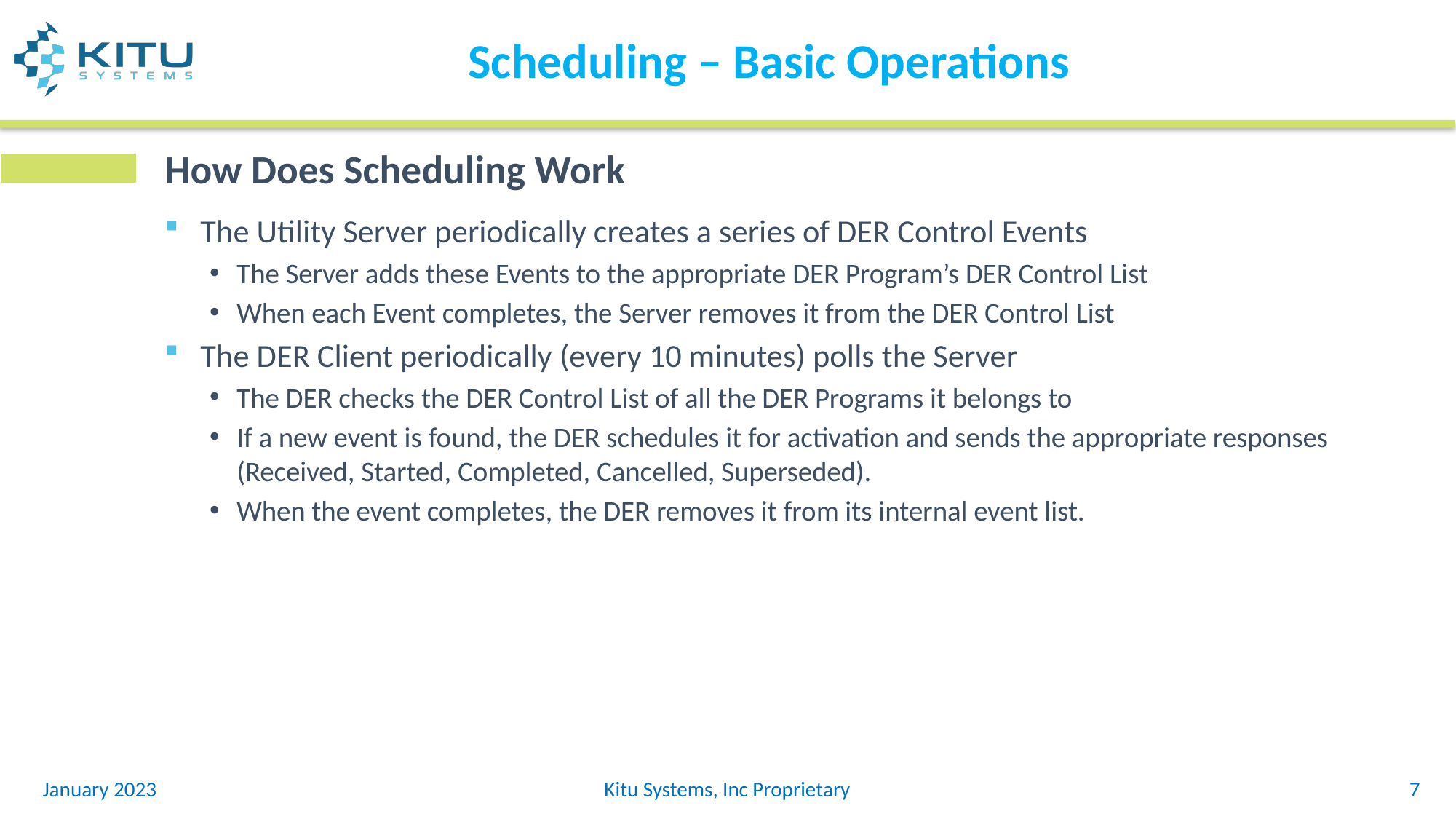

# Scheduling – Basic Operations
How Does Scheduling Work
The Utility Server periodically creates a series of DER Control Events
The Server adds these Events to the appropriate DER Program’s DER Control List
When each Event completes, the Server removes it from the DER Control List
The DER Client periodically (every 10 minutes) polls the Server
The DER checks the DER Control List of all the DER Programs it belongs to
If a new event is found, the DER schedules it for activation and sends the appropriate responses (Received, Started, Completed, Cancelled, Superseded).
When the event completes, the DER removes it from its internal event list.

January 2023
Kitu Systems, Inc Proprietary
7